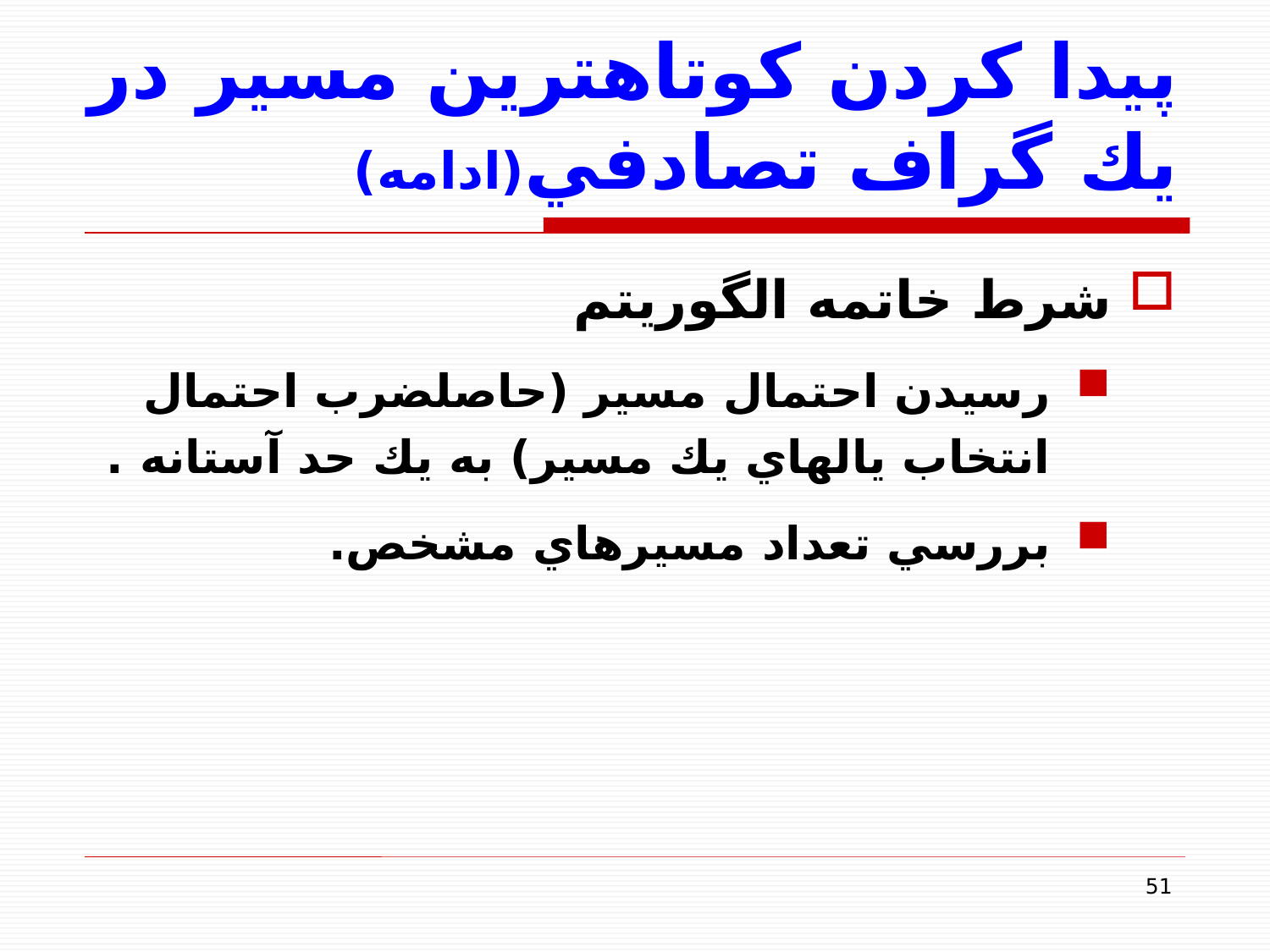

# پيدا كردن كوتاهترين مسير در يك گراف تصادفي(ادامه)
شرط خاتمه الگوريتم
رسيدن احتمال مسير (حاصلضرب احتمال انتخاب يالهاي يك مسير) به يك حد آستانه .
بررسي تعداد مسيرهاي مشخص.
51